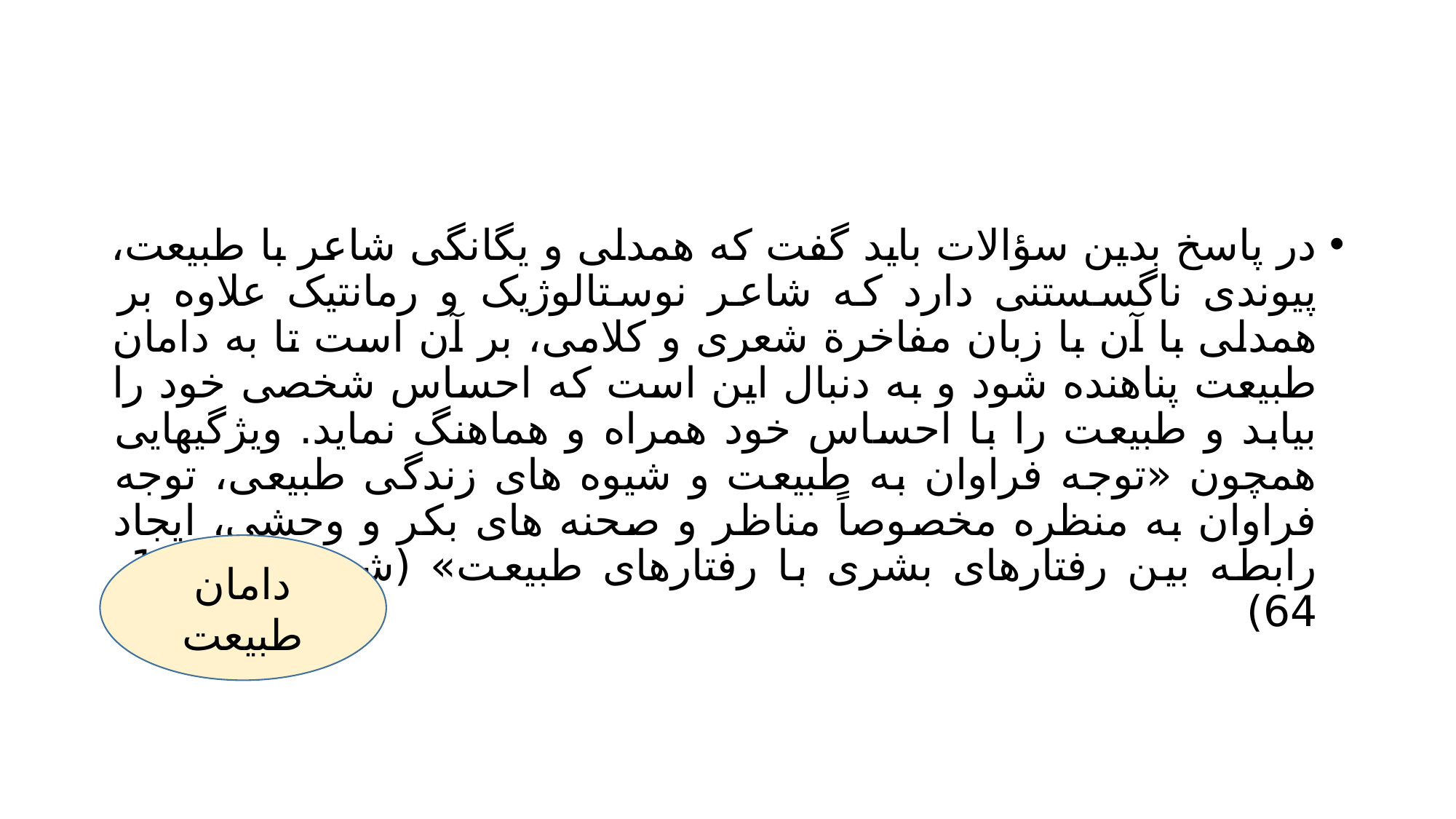

#
در پاسخ بدین سؤالات باید گفت که همدلی و یگانگی شاعر با طبیعت، پیوندی ناگسستنی دارد که شاعر نوستالوژیک و رمانتیک علاوه بر همدلی با آن با زبان مفاخرة شعری و کلامی، بر آن است تا به دامان طبیعت پناهنده شود و به دنبال این است که احساس شخصی خود را بیابد و طبیعت را با احساس خود همراه و هماهنگ نماید. ویژگیهایی همچون «توجه فراوان به طبیعت و شیوه های زندگی طبیعی، توجه فراوان به منظره مخصوصاً مناظر و صحنه های بکر و وحشی، ایجاد رابطه بین رفتارهای بشری با رفتارهای طبیعت» (شمیسا، 1398، 64)

دامان طبیعت